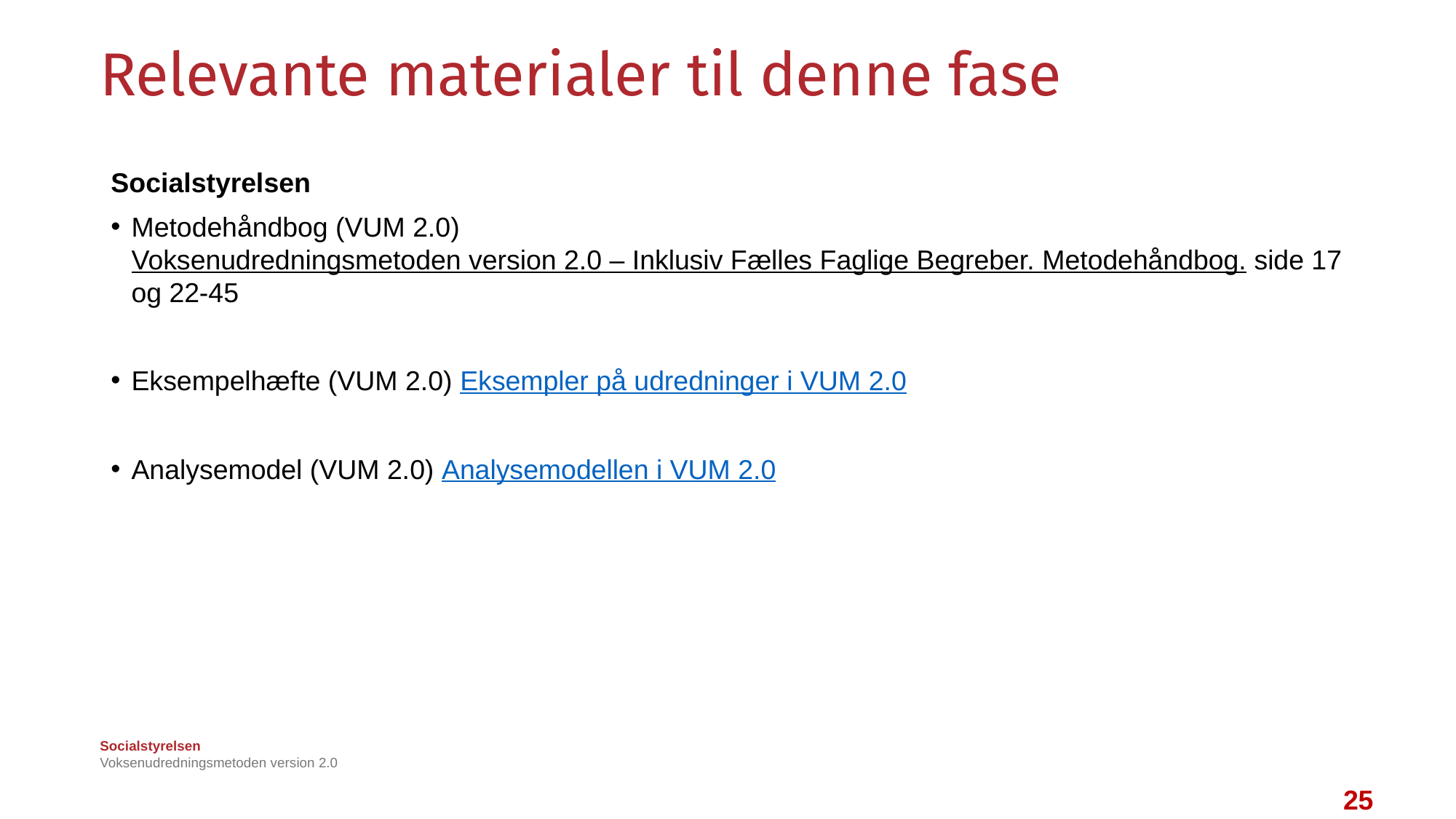

# Relevante materialer til denne fase
Socialstyrelsen
Metodehåndbog (VUM 2.0) Voksenudredningsmetoden version 2.0 – Inklusiv Fælles Faglige Begreber. Metodehåndbog. side 17 og 22-45

Eksempelhæfte (VUM 2.0) Eksempler på udredninger i VUM 2.0

Analysemodel (VUM 2.0) Analysemodellen i VUM 2.0

Voksenudredningsmetoden version 2.0
25
25